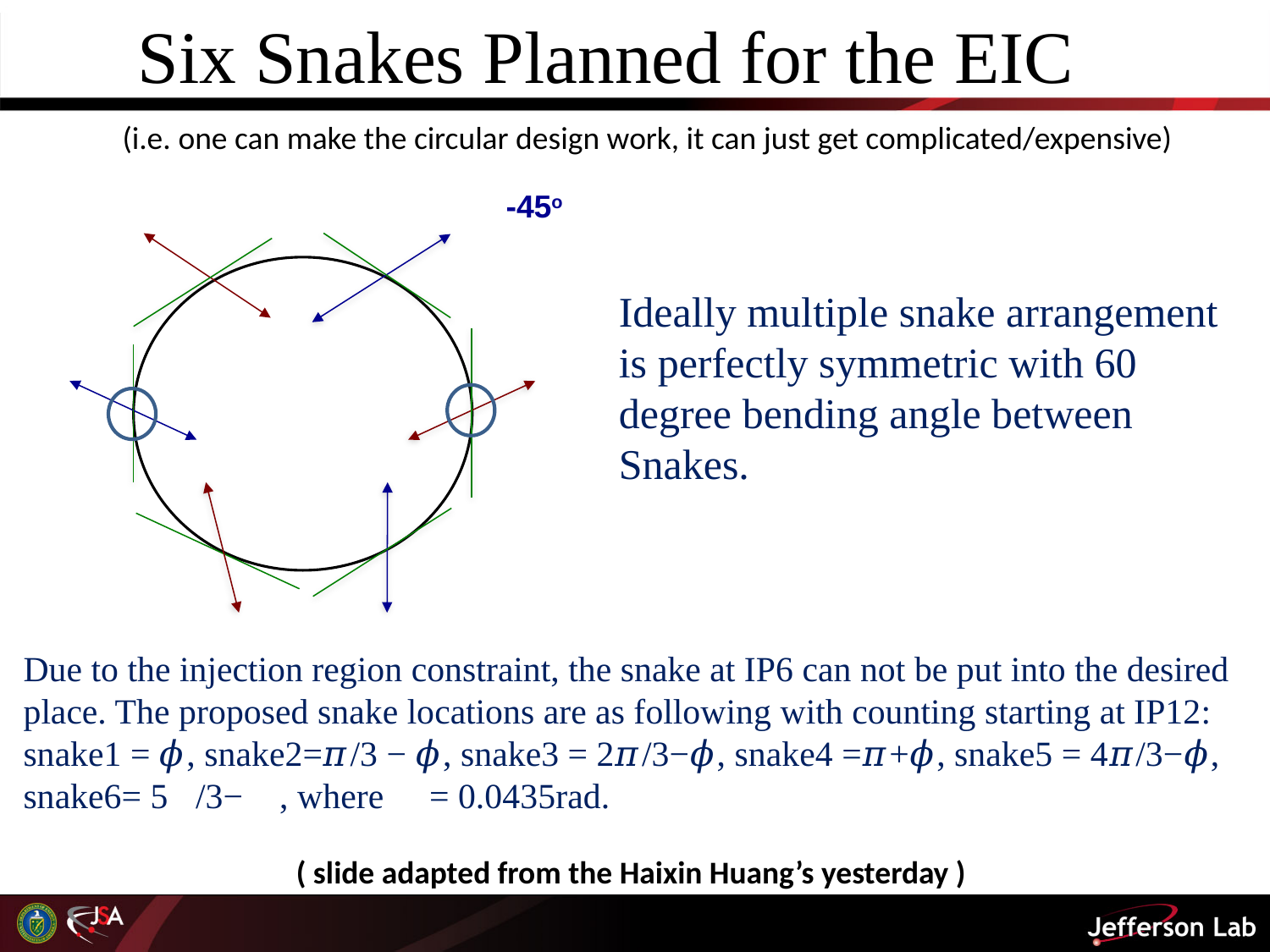

# Six Snakes Planned for the EIC
(i.e. one can make the circular design work, it can just get complicated/expensive)
-45o

Ideally multiple snake arrangement is perfectly symmetric with 60 degree bending angle between Snakes.

Due to the injection region constraint, the snake at IP6 can not be put into the desired place. The proposed snake locations are as following with counting starting at IP12: snake1 = 𝜙, snake2=𝜋/3 − 𝜙, snake3 = 2𝜋/3−𝜙, snake4 =𝜋+𝜙, snake5 = 4𝜋/3−𝜙, snake6= 5𝜋/3− 𝜙, where 𝜙 = 0.0435rad.

( slide adapted from the Haixin Huang’s yesterday )